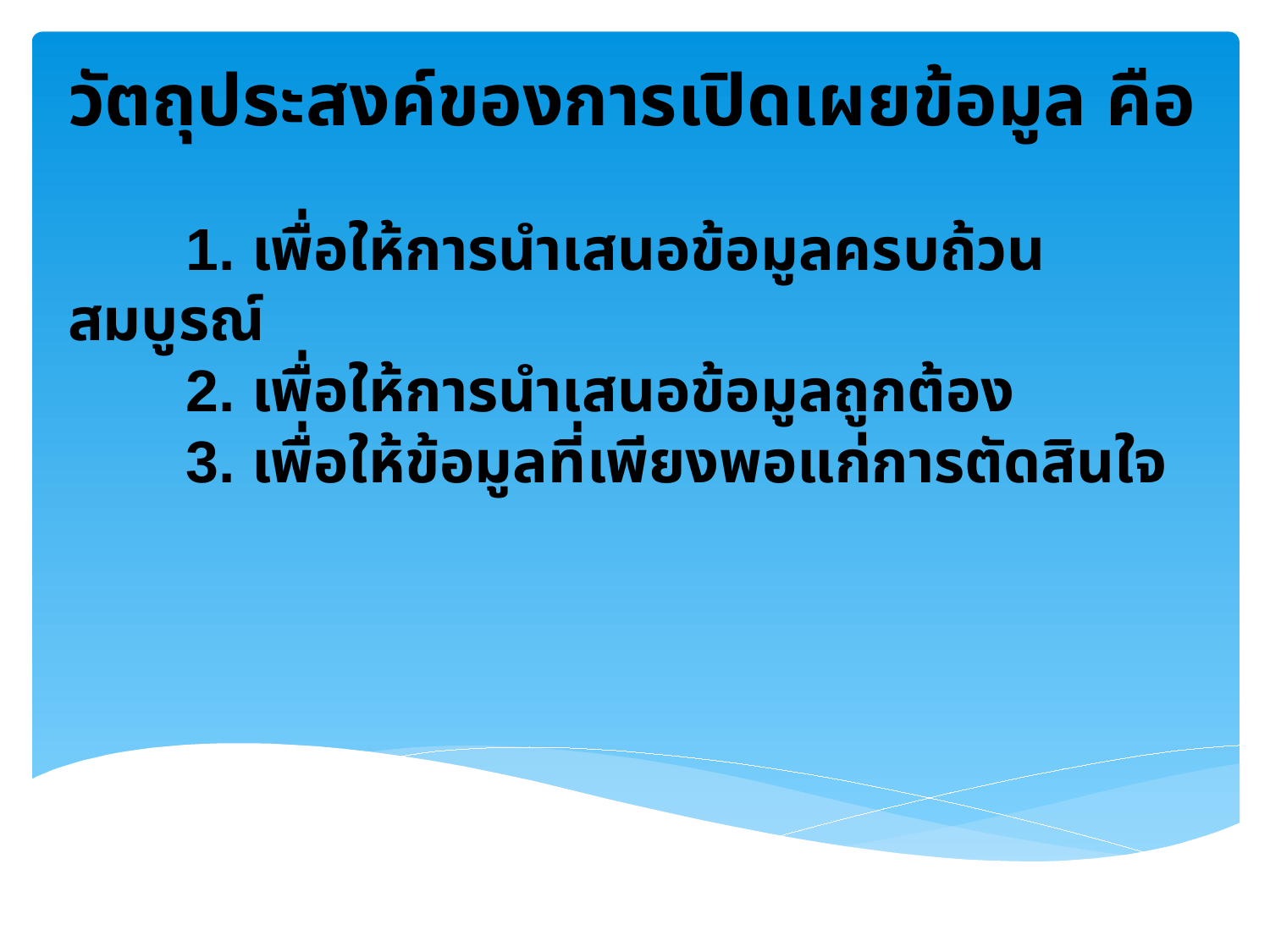

# วัตถุประสงค์ของการเปิดเผยข้อมูล คือ 1. เพื่อให้การนำเสนอข้อมูลครบถ้วนสมบูรณ์ 2. เพื่อให้การนำเสนอข้อมูลถูกต้อง 3. เพื่อให้ข้อมูลที่เพียงพอแก่การตัดสินใจ